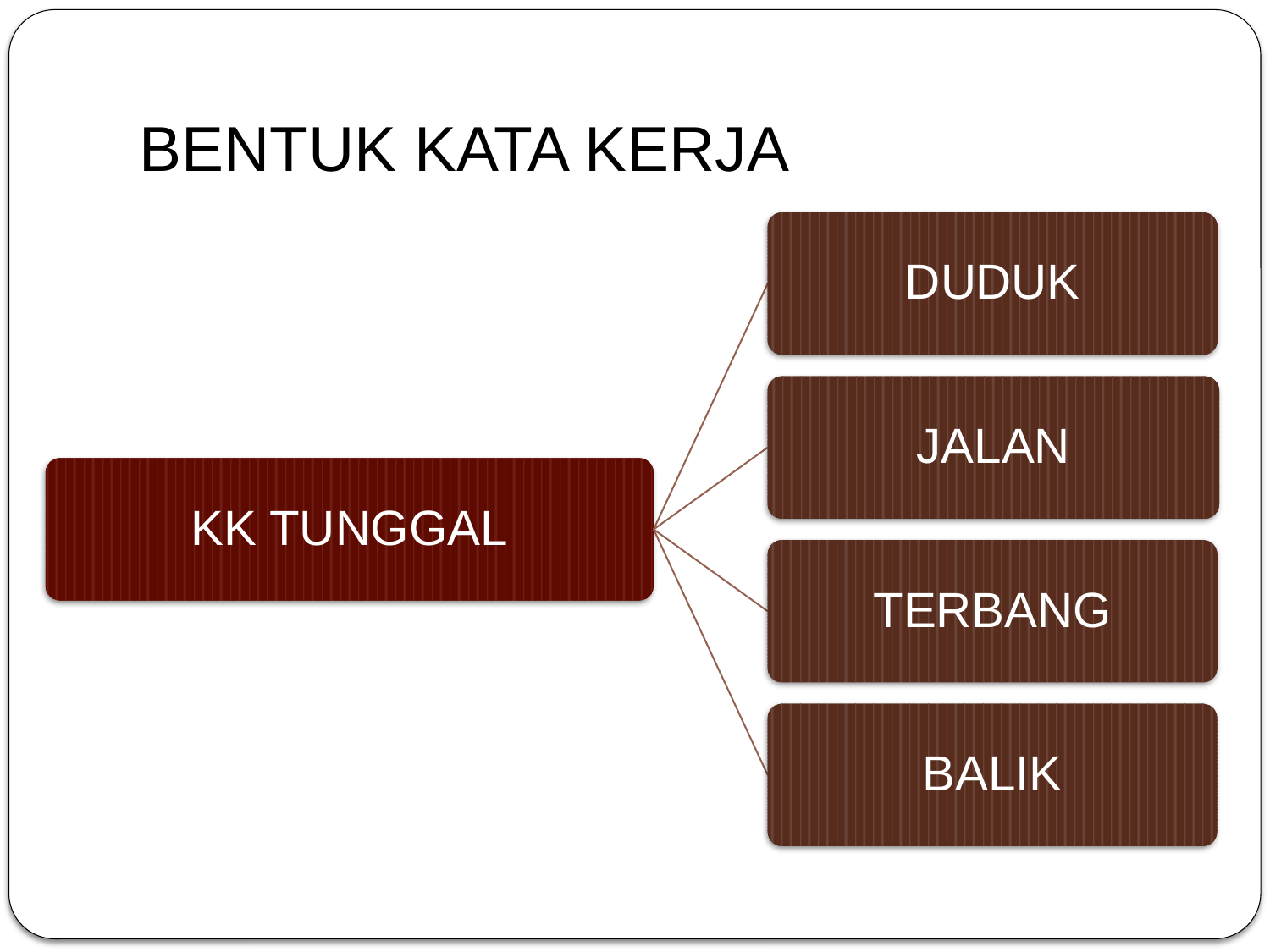

# BENTUK KATA KERJA

KK TUNGGAL

DUDUK

JALAN

TERBANG

BALIK